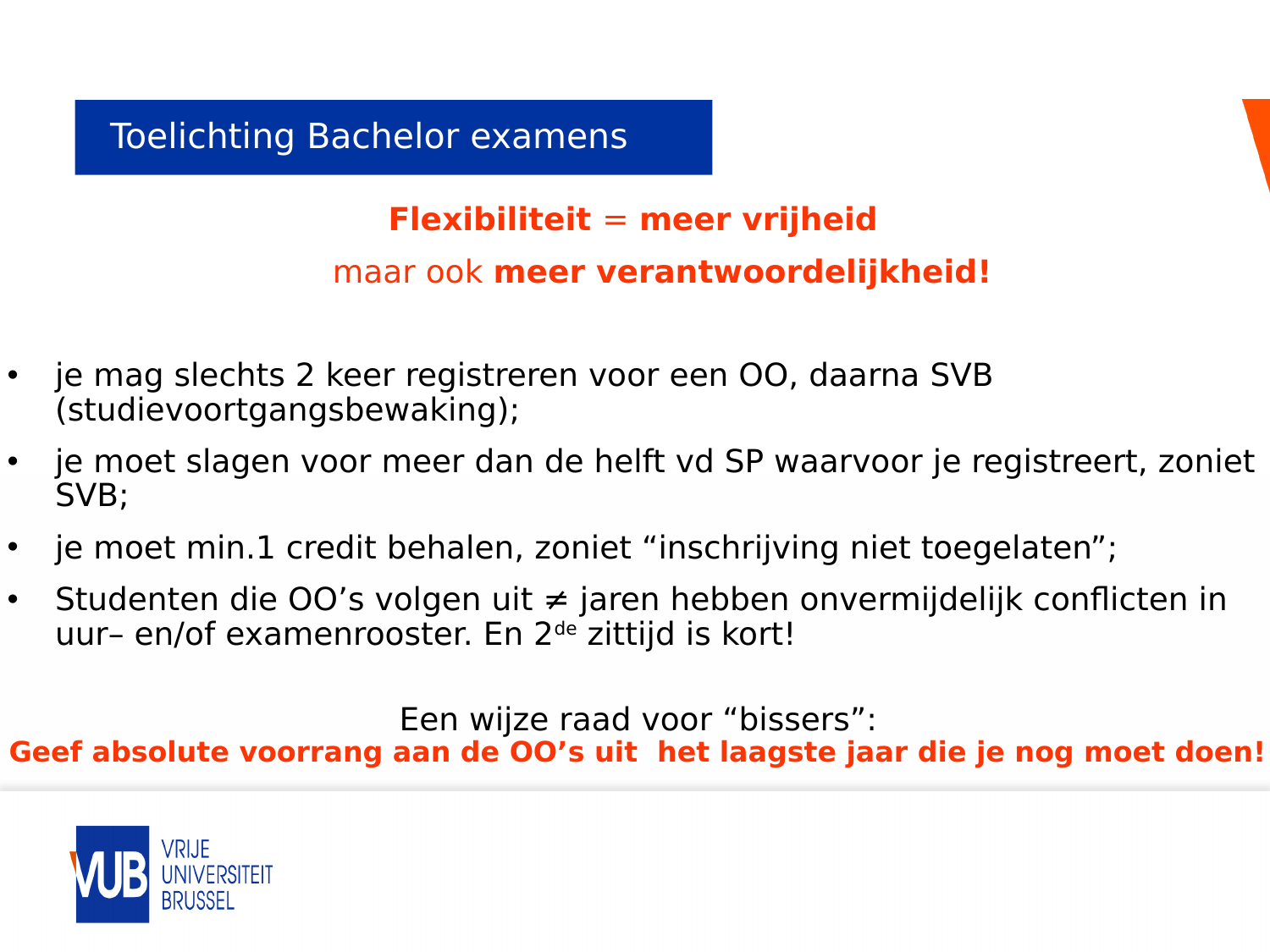

# Toelichting Bachelor examens
Flexibiliteit = meer vrijheid
	maar ook meer verantwoordelijkheid!

je mag slechts 2 keer registreren voor een OO, daarna SVB (studievoortgangsbewaking);
je moet slagen voor meer dan de helft vd SP waarvoor je registreert, zoniet SVB;
je moet min.1 credit behalen, zoniet “inschrijving niet toegelaten”;
Studenten die OO’s volgen uit ≠ jaren hebben onvermijdelijk conflicten in uur– en/of examenrooster. En 2de zittijd is kort!
 Een wijze raad voor “bissers”:
Geef absolute voorrang aan de OO’s uit  het laagste jaar die je nog moet doen!